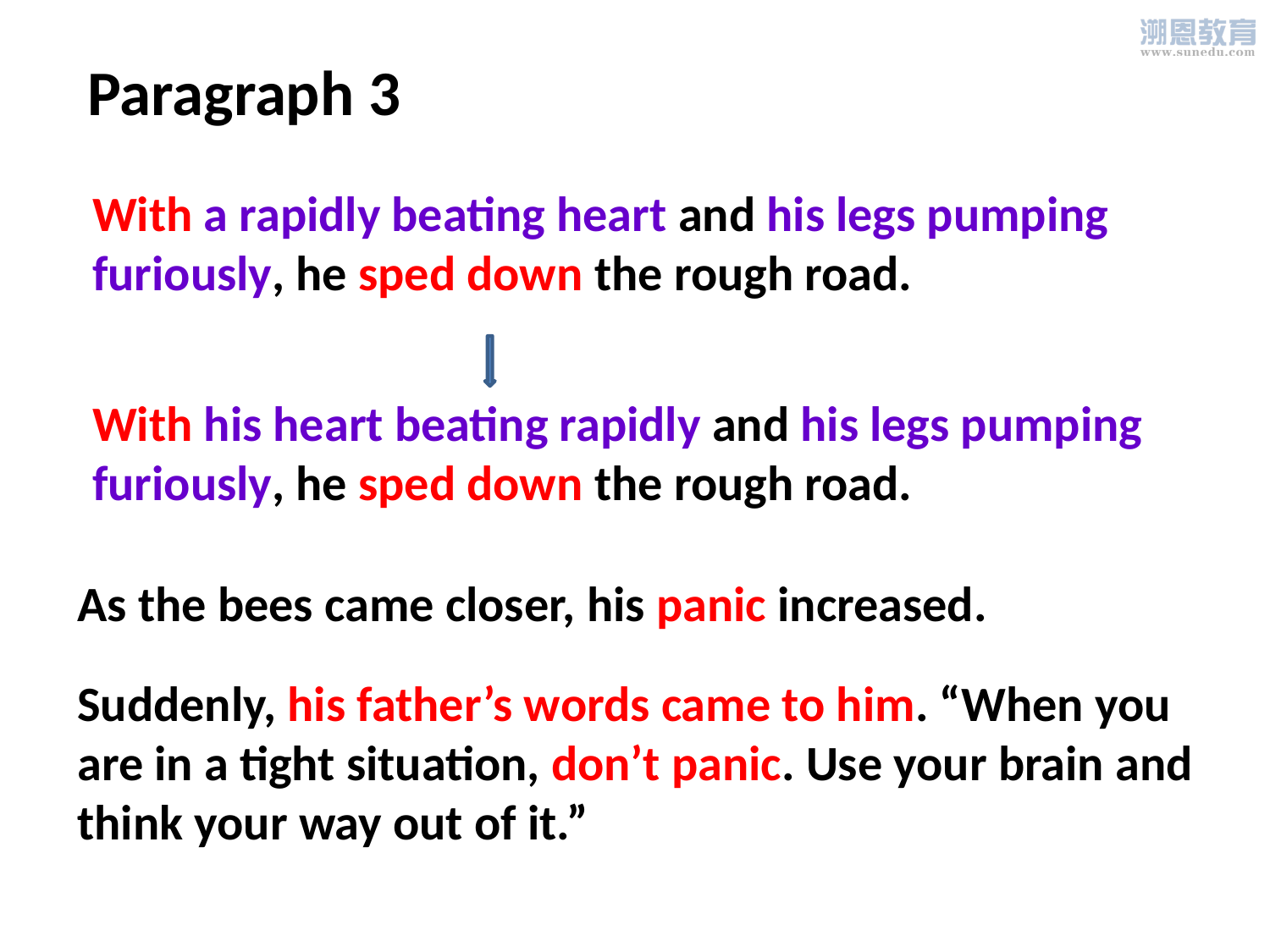

Paragraph 3
With a rapidly beating heart and his legs pumping furiously, he sped down the rough road.

With his heart beating rapidly and his legs pumping furiously, he sped down the rough road.
As the bees came closer, his panic increased.
Suddenly, his father’s words came to him. “When you are in a tight situation, don’t panic. Use your brain and think your way out of it.”